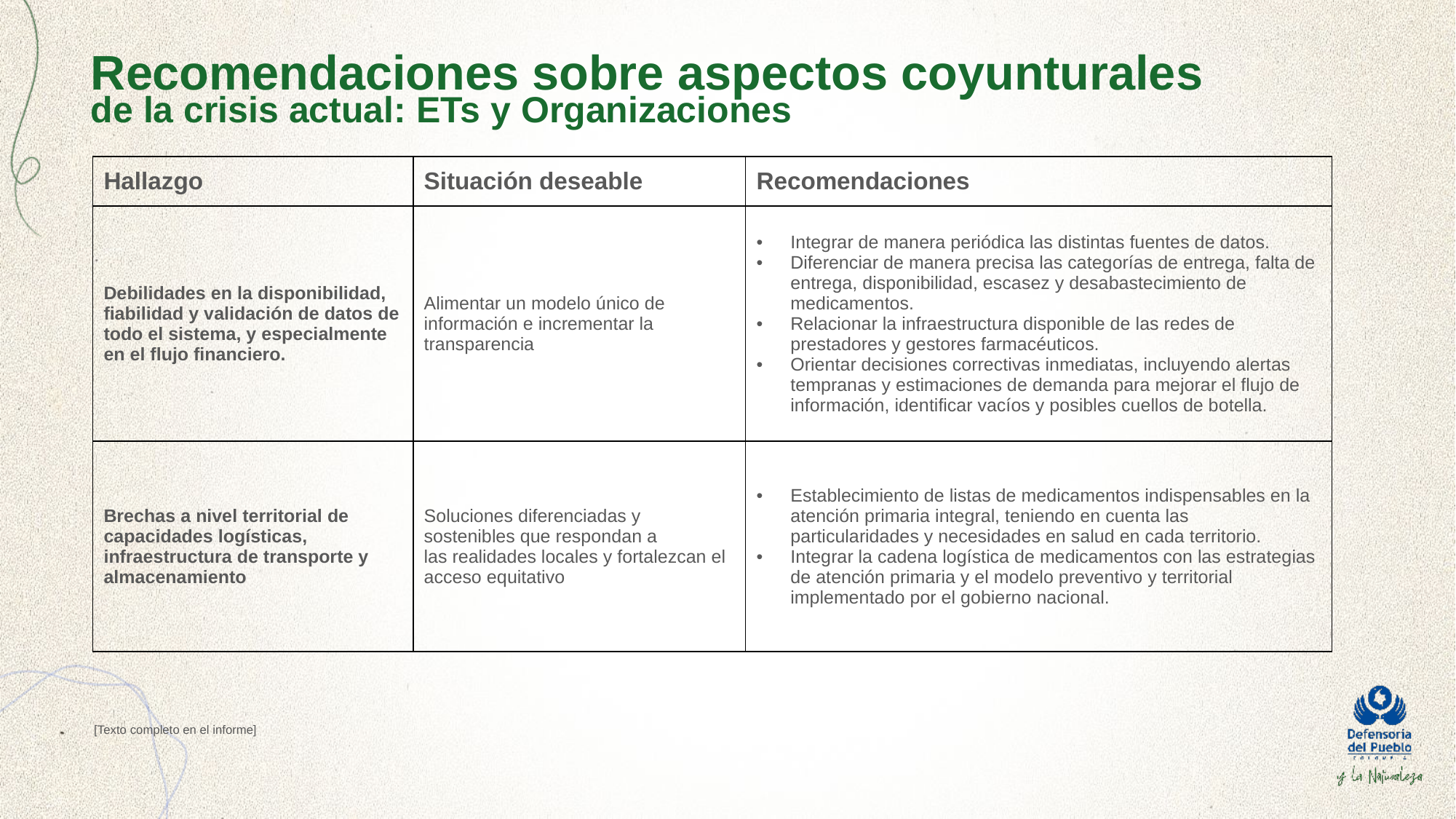

Recomendaciones sobre aspectos coyunturales
de la crisis actual: ETs y Organizaciones
| Hallazgo | Situación deseable | Recomendaciones |
| --- | --- | --- |
| Debilidades en la disponibilidad, fiabilidad y validación de datos de todo el sistema, y especialmente en el flujo financiero. | Alimentar un modelo único de información e incrementar la transparencia | Integrar de manera periódica las distintas fuentes de datos. Diferenciar de manera precisa las categorías de entrega, falta de entrega, disponibilidad, escasez y desabastecimiento de medicamentos. Relacionar la infraestructura disponible de las redes de prestadores y gestores farmacéuticos. Orientar decisiones correctivas inmediatas, incluyendo alertas tempranas y estimaciones de demanda para mejorar el flujo de información, identificar vacíos y posibles cuellos de botella. |
| Brechas a nivel territorial de capacidades logísticas, infraestructura de transporte y almacenamiento | Soluciones diferenciadas y sostenibles que respondan a las realidades locales y fortalezcan el acceso equitativo | Establecimiento de listas de medicamentos indispensables en la atención primaria integral, teniendo en cuenta las particularidades y necesidades en salud en cada territorio. Integrar la cadena logística de medicamentos con las estrategias de atención primaria y el modelo preventivo y territorial implementado por el gobierno nacional. |
[Texto completo en el informe]